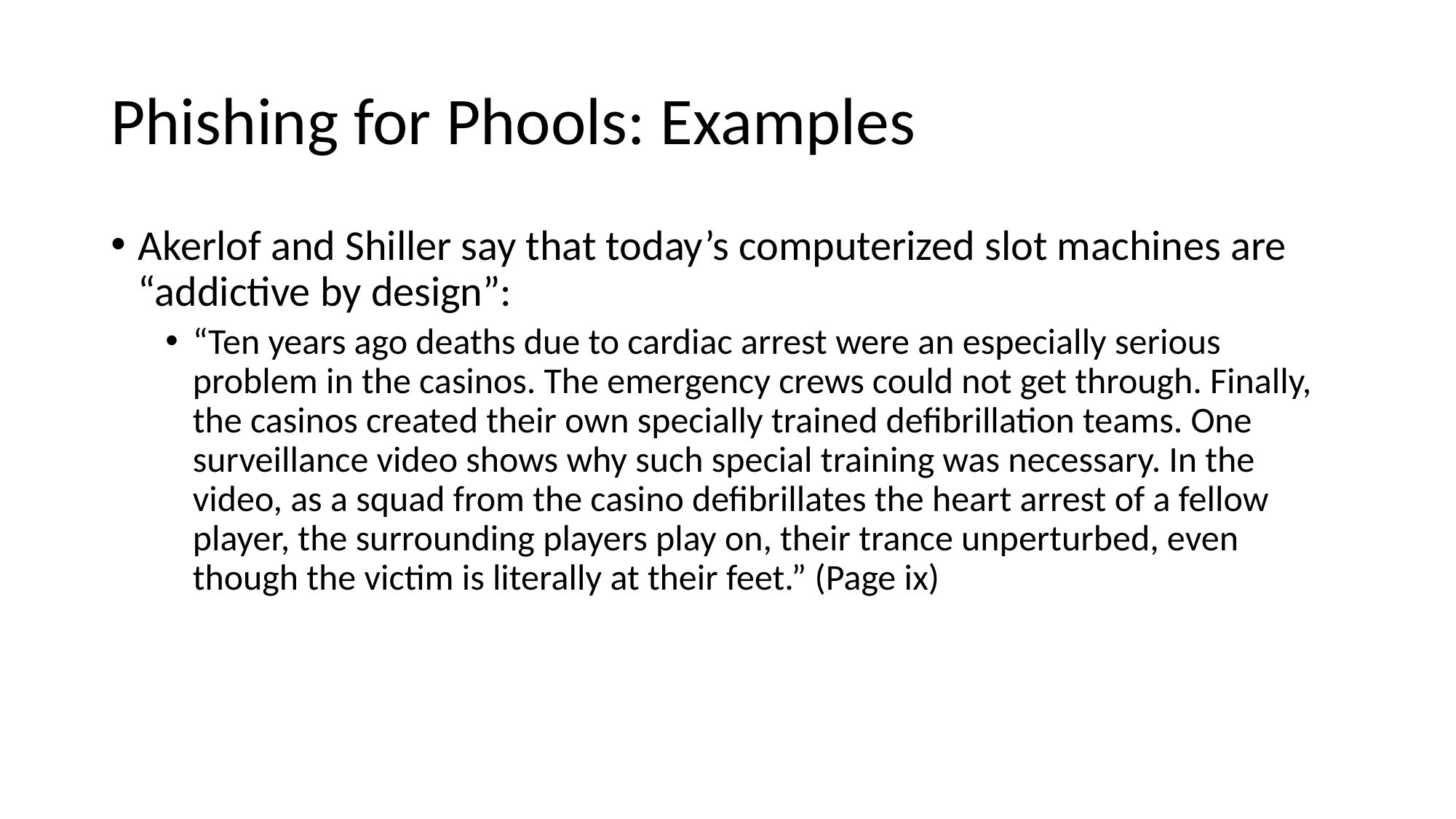

# Phishing for Phools: Examples
Akerlof and Shiller say that today’s computerized slot machines are “addictive by design”:
“Ten years ago deaths due to cardiac arrest were an especially serious problem in the casinos. The emergency crews could not get through. Finally, the casinos created their own specially trained defibrillation teams. One surveillance video shows why such special training was necessary. In the video, as a squad from the casino defibrillates the heart arrest of a fellow player, the surrounding players play on, their trance unperturbed, even though the victim is literally at their feet.” (Page ix)